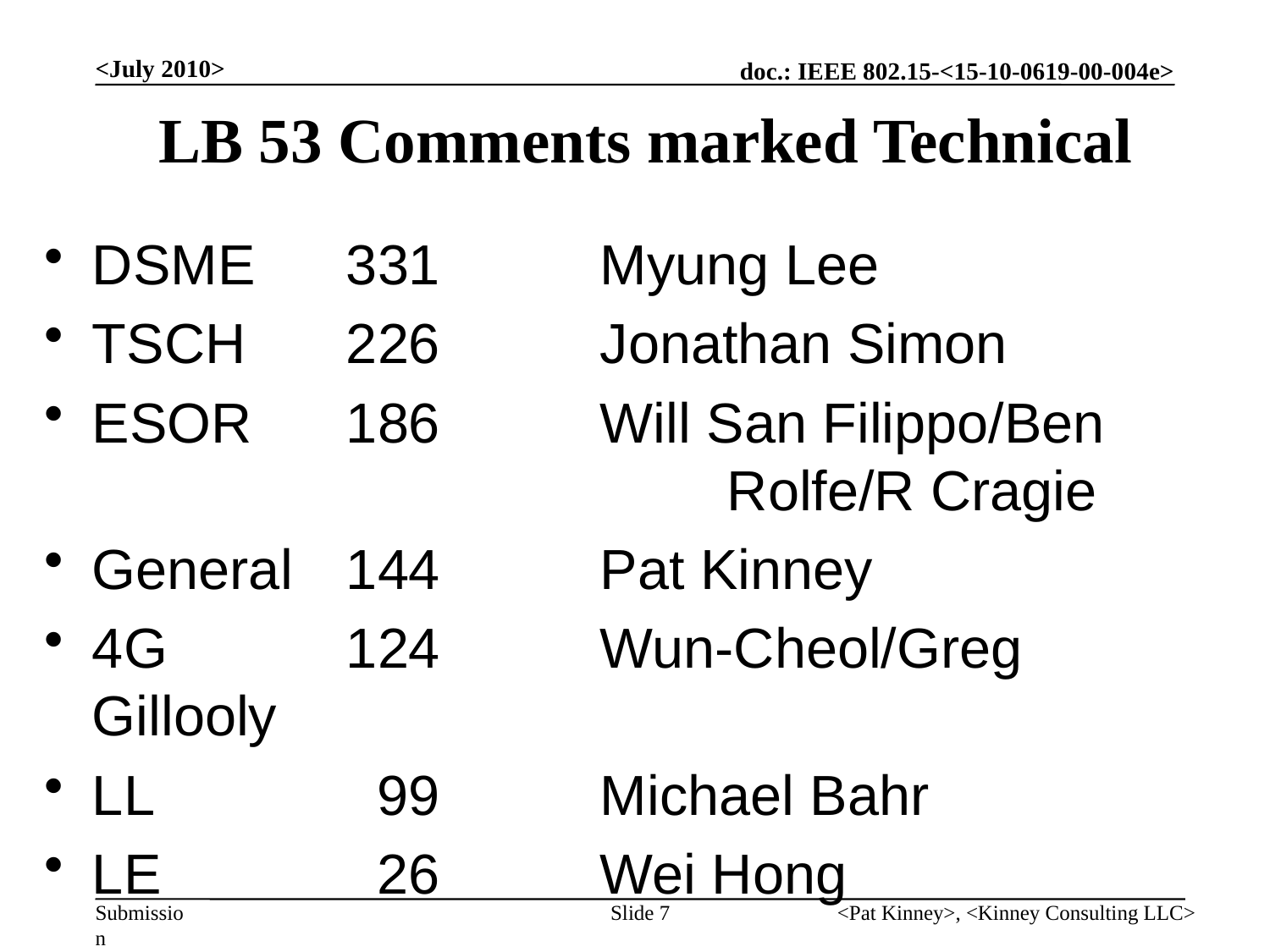

<July 2010>
# LB 53 Comments marked Technical
DSME	331		Myung Lee
TSCH	226		Jonathan Simon
ESOR	186		Will San Filippo/Ben 					Rolfe/R Cragie
General	144		Pat Kinney
4G		124		Wun-Cheol/Greg Gillooly
LL		  99		Michael Bahr
LE		  26		Wei Hong

Slide 7
<Pat Kinney>, <Kinney Consulting LLC>